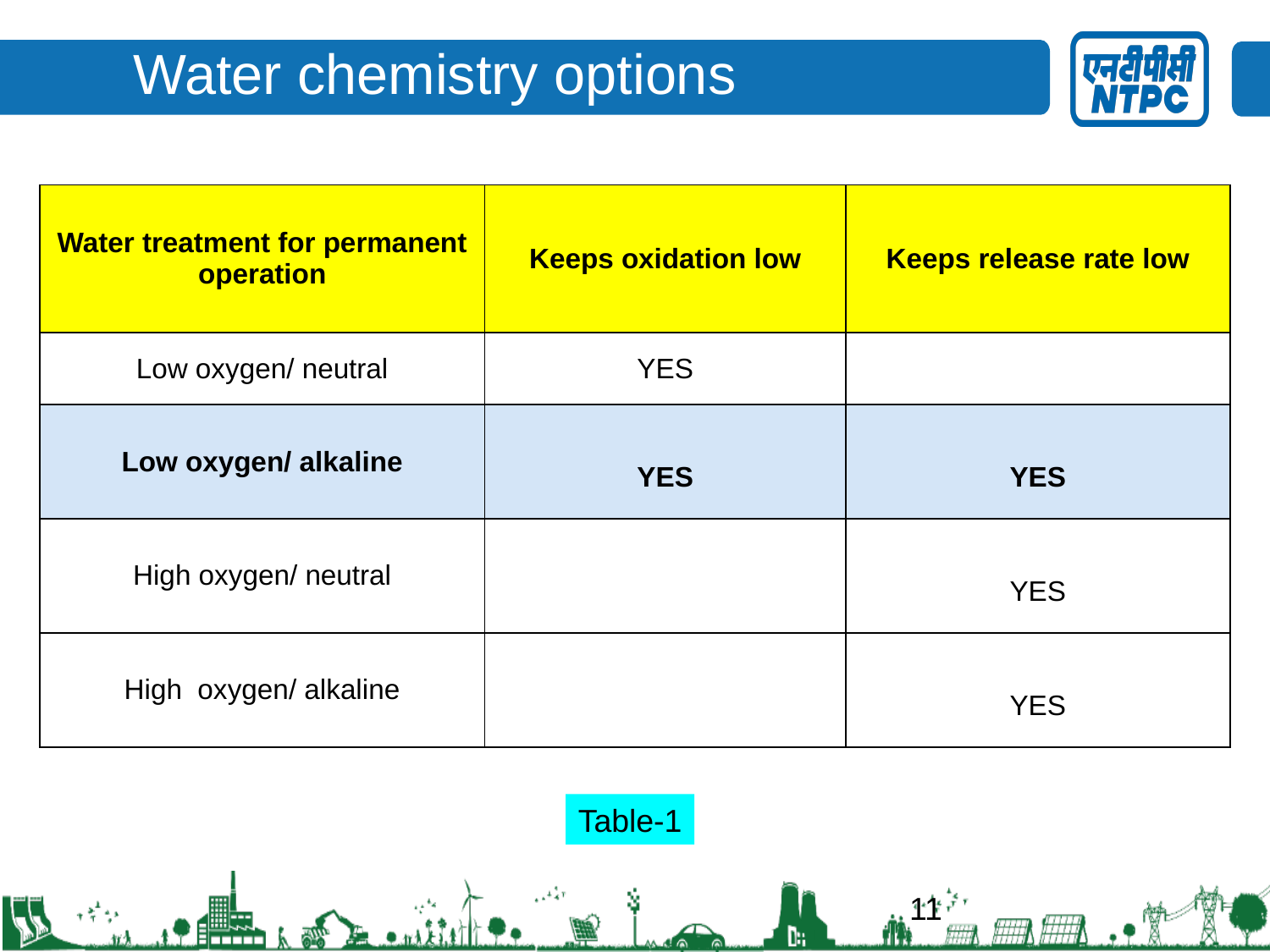

Water chemistry options
| Water treatment for permanent operation | Keeps oxidation low | Keeps release rate low |
| --- | --- | --- |
| Low oxygen/ neutral | YES |  |
| Low oxygen/ alkaline | YES | YES |
| High oxygen/ neutral |  | YES |
| High oxygen/ alkaline |  | YES |

Table-1
11